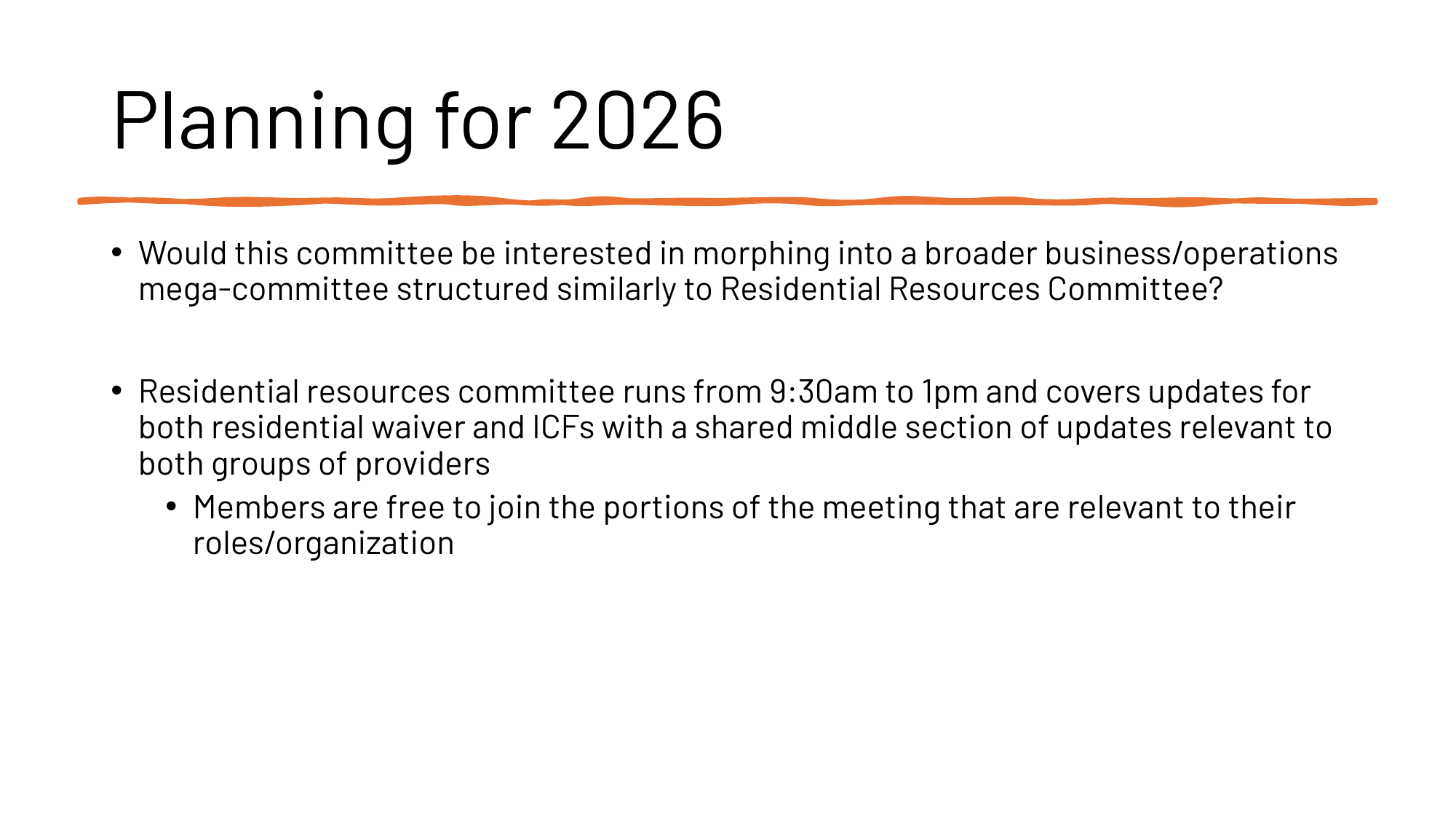

# Planning for 2026

Would this committee be interested in morphing into a broader business/operations mega-committee structured similarly to Residential Resources Committee?

Residential resources committee runs from 9:30am to 1pm and covers updates for both residential waiver and ICFs with a shared middle section of updates relevant to both groups of providers
Members are free to join the portions of the meeting that are relevant to their roles/organization